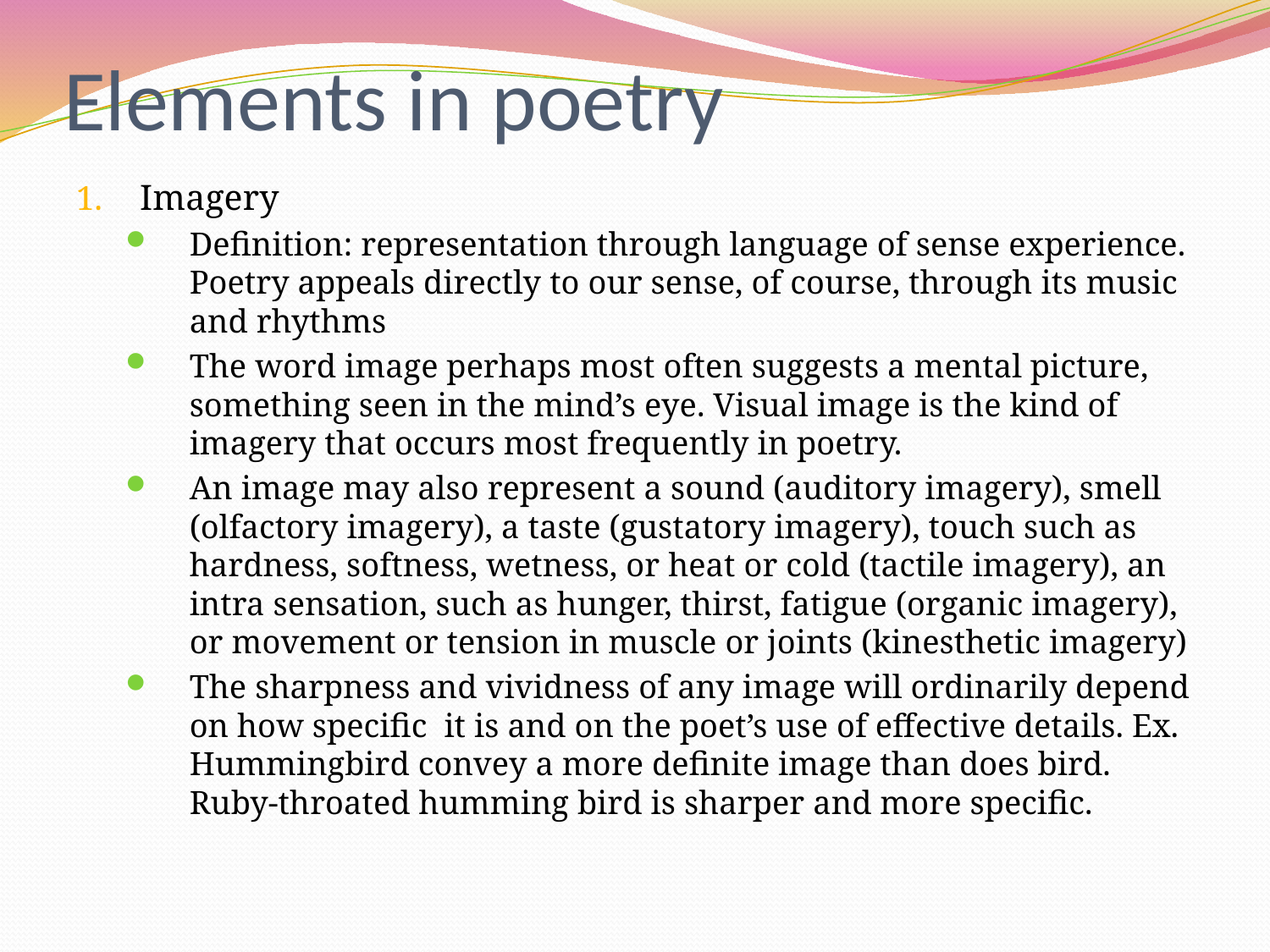

# Elements in poetry
Imagery
Definition: representation through language of sense experience. Poetry appeals directly to our sense, of course, through its music and rhythms
The word image perhaps most often suggests a mental picture, something seen in the mind’s eye. Visual image is the kind of imagery that occurs most frequently in poetry.
An image may also represent a sound (auditory imagery), smell (olfactory imagery), a taste (gustatory imagery), touch such as hardness, softness, wetness, or heat or cold (tactile imagery), an intra sensation, such as hunger, thirst, fatigue (organic imagery), or movement or tension in muscle or joints (kinesthetic imagery)
The sharpness and vividness of any image will ordinarily depend on how specific  it is and on the poet’s use of effective details. Ex. Hummingbird convey a more definite image than does bird. Ruby-throated humming bird is sharper and more specific.